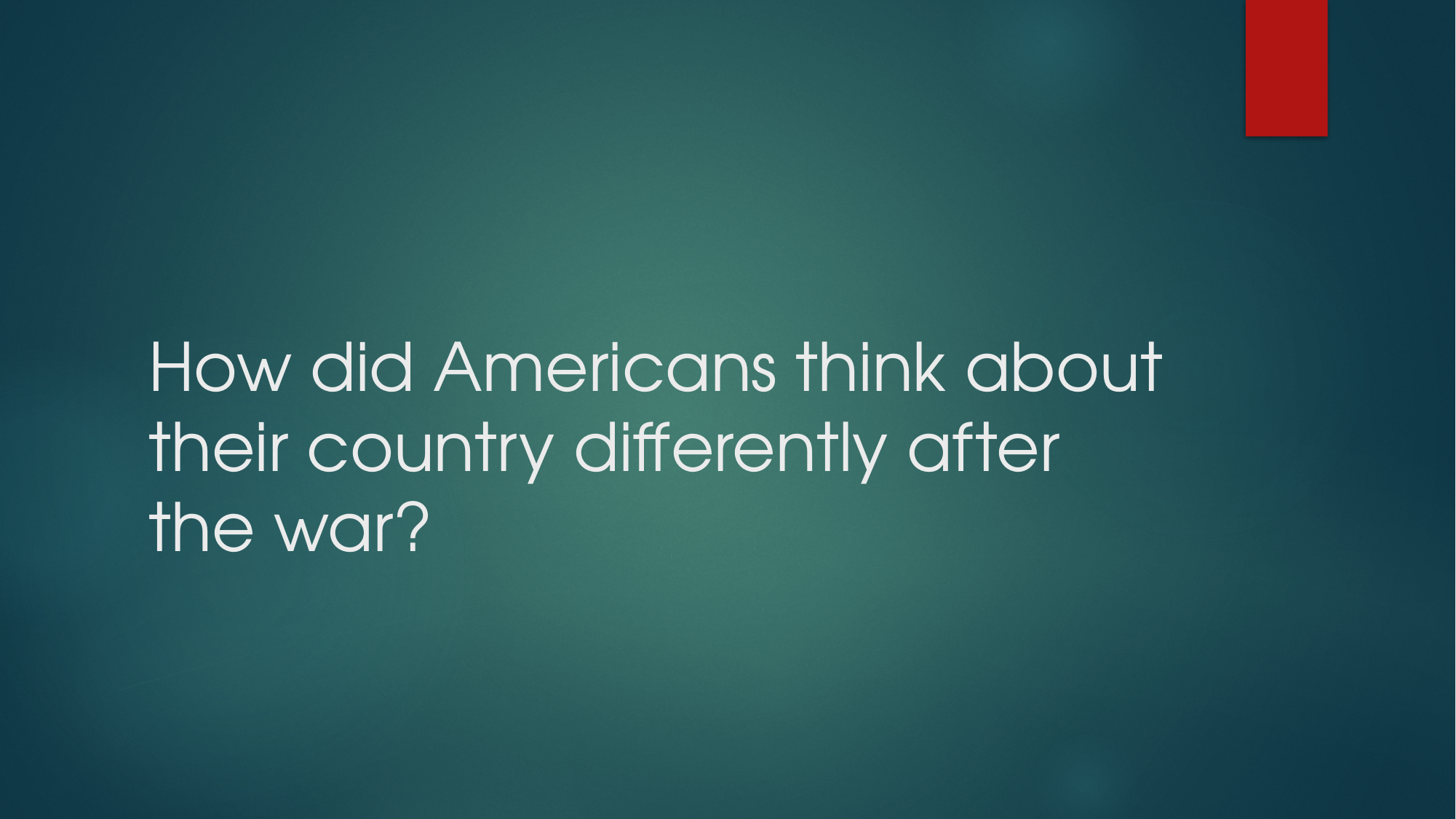

# How did Americans think about their country differently after the war?